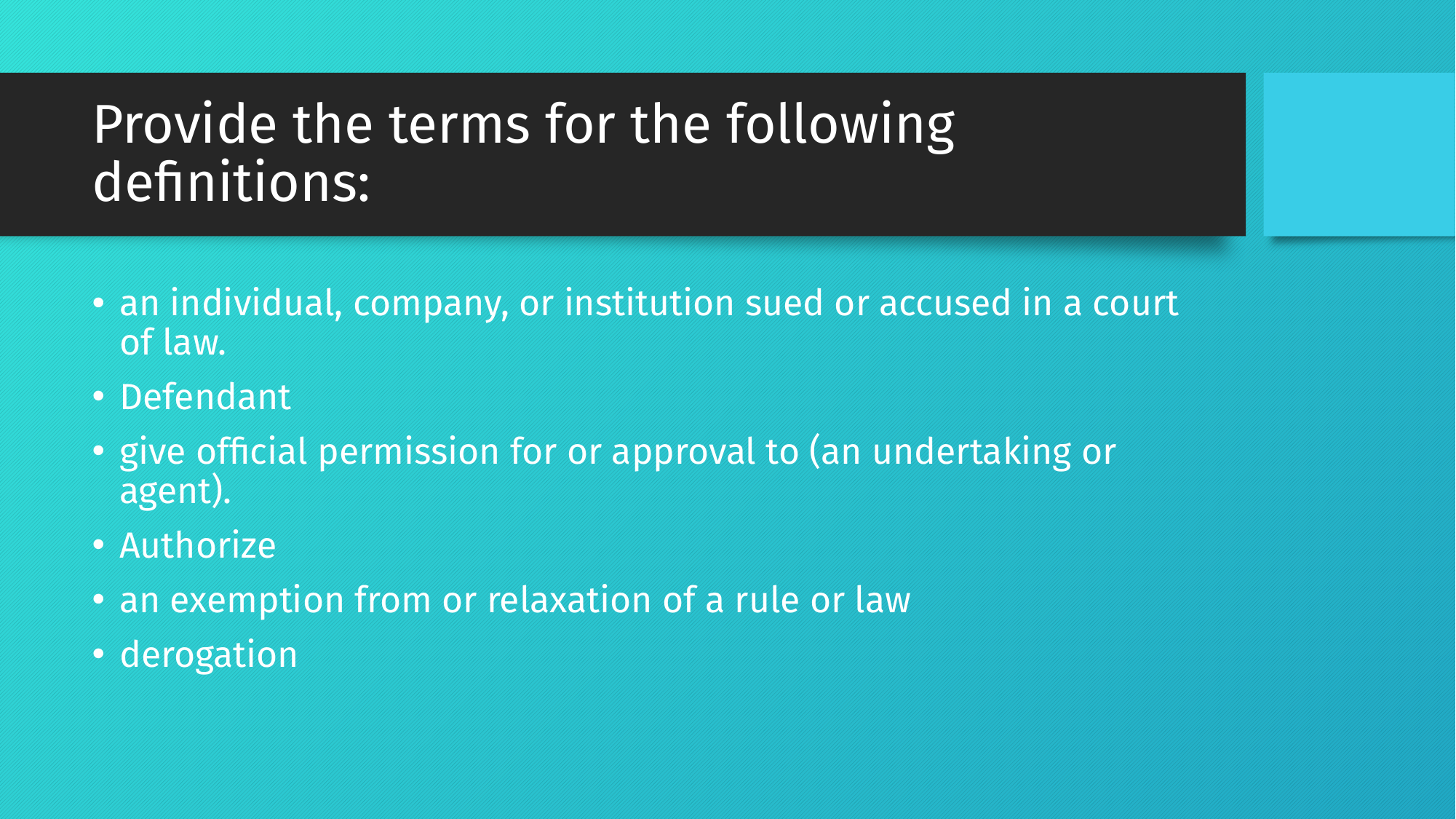

# Provide the terms for the following definitions:
an individual, company, or institution sued or accused in a court of law.
Defendant
give official permission for or approval to (an undertaking or agent).
Authorize
an exemption from or relaxation of a rule or law
derogation